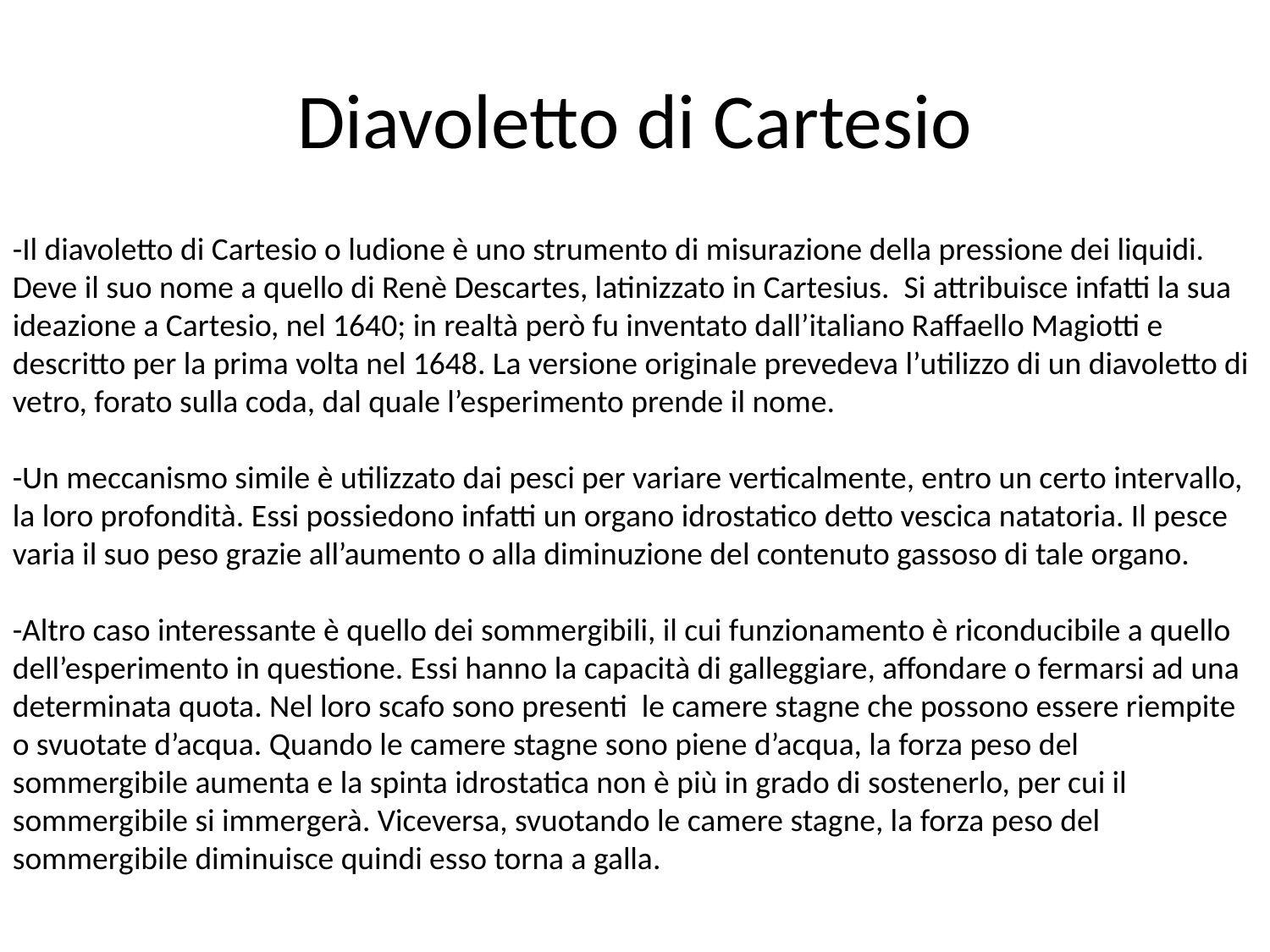

# Diavoletto di Cartesio
-Il diavoletto di Cartesio o ludione è uno strumento di misurazione della pressione dei liquidi. Deve il suo nome a quello di Renè Descartes, latinizzato in Cartesius.  Si attribuisce infatti la sua ideazione a Cartesio, nel 1640; in realtà però fu inventato dall’italiano Raffaello Magiotti e descritto per la prima volta nel 1648. La versione originale prevedeva l’utilizzo di un diavoletto di vetro, forato sulla coda, dal quale l’esperimento prende il nome.

-Un meccanismo simile è utilizzato dai pesci per variare verticalmente, entro un certo intervallo, la loro profondità. Essi possiedono infatti un organo idrostatico detto vescica natatoria. Il pesce varia il suo peso grazie all’aumento o alla diminuzione del contenuto gassoso di tale organo.

-Altro caso interessante è quello dei sommergibili, il cui funzionamento è riconducibile a quello dell’esperimento in questione. Essi hanno la capacità di galleggiare, affondare o fermarsi ad una determinata quota. Nel loro scafo sono presenti  le camere stagne che possono essere riempite o svuotate d’acqua. Quando le camere stagne sono piene d’acqua, la forza peso del sommergibile aumenta e la spinta idrostatica non è più in grado di sostenerlo, per cui il sommergibile si immergerà. Viceversa, svuotando le camere stagne, la forza peso del sommergibile diminuisce quindi esso torna a galla.